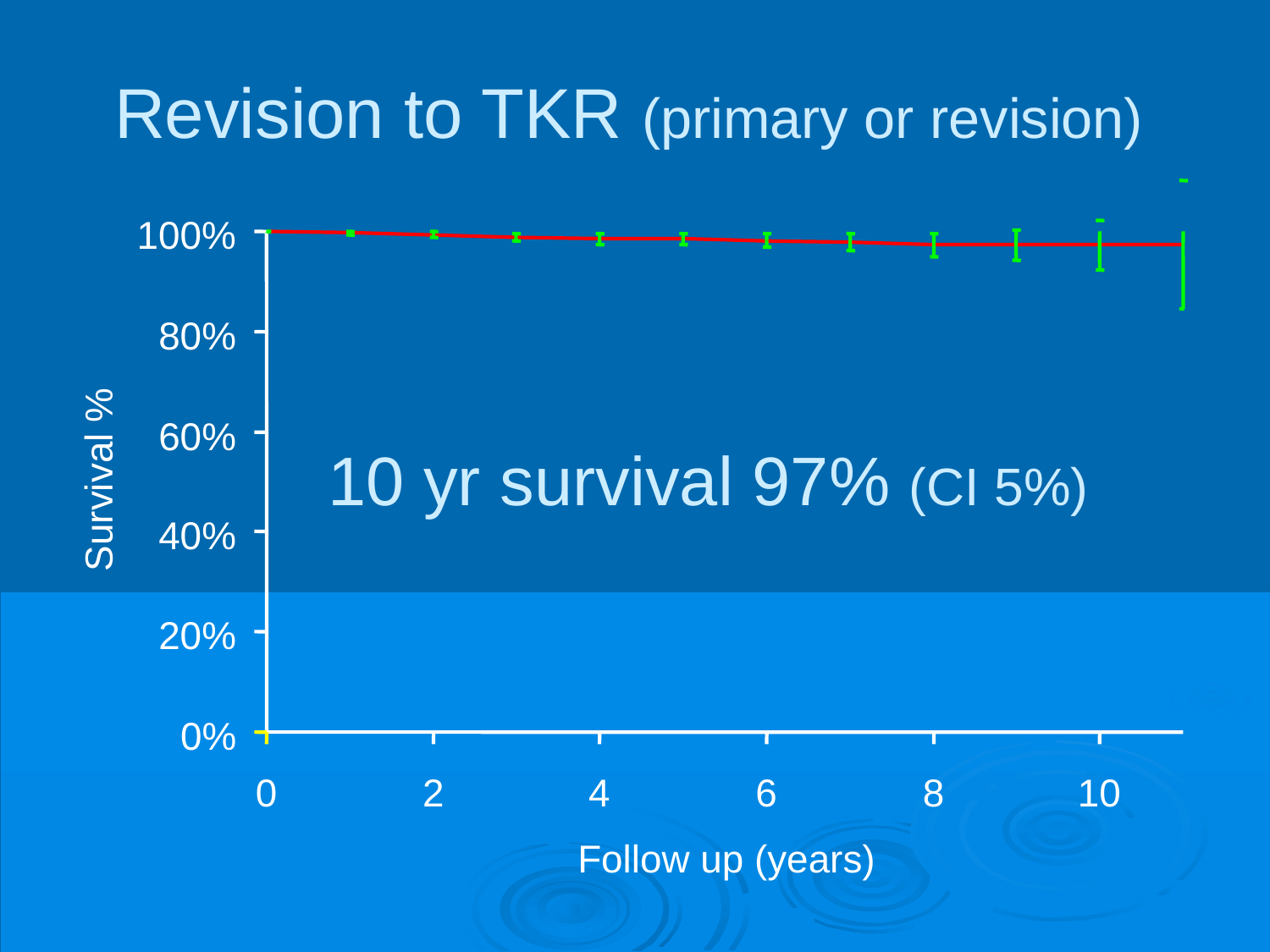

Revision to TKR (primary or revision)

100%

80%

60%
10 yr survival 97% (CI 5%)

Survival %
40%

20%

0%

0
2
4
6
8
10
Follow up (years)